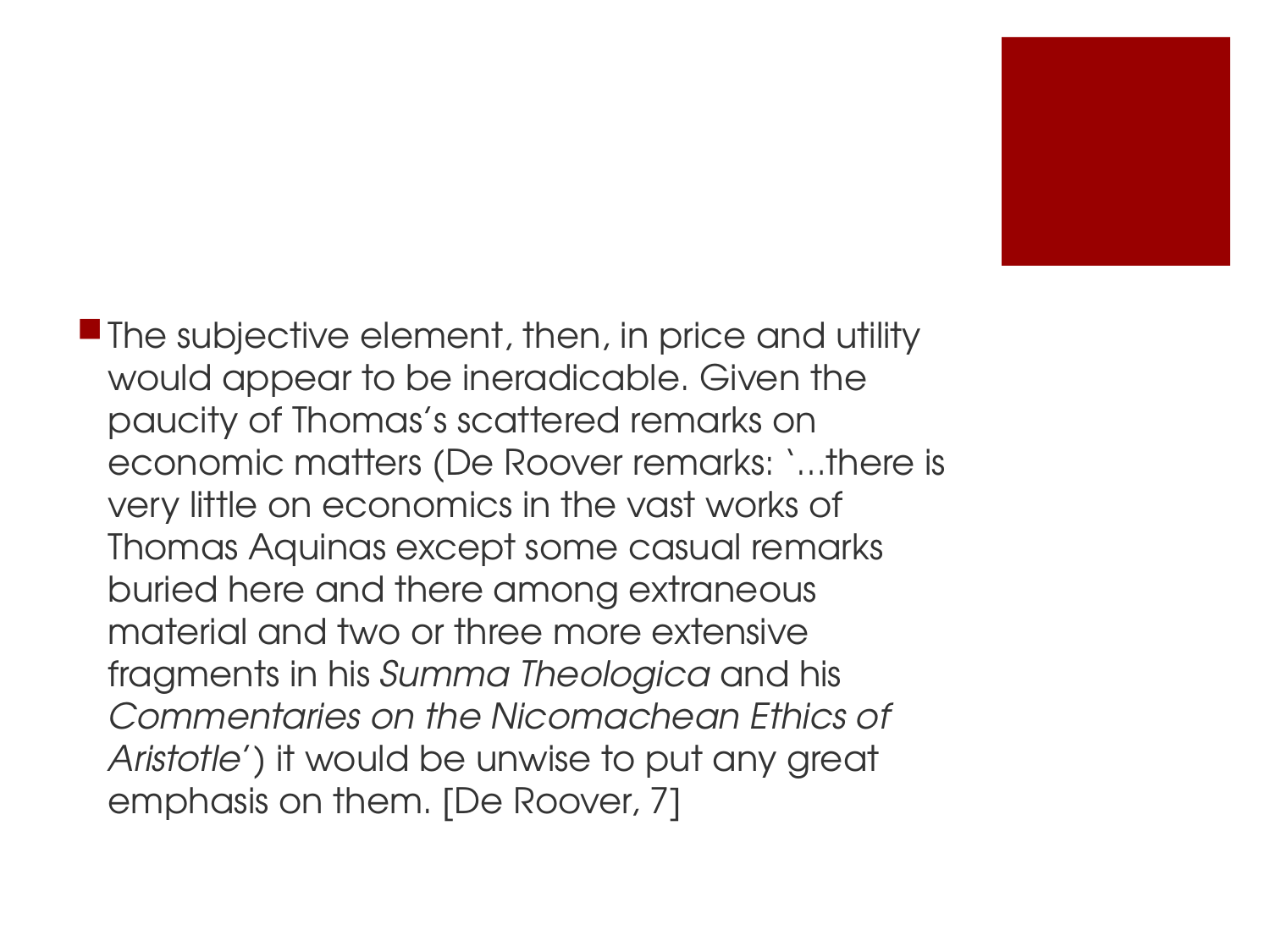

#
The subjective element, then, in price and utility would appear to be ineradicable. Given the paucity of Thomas’s scattered remarks on economic matters (De Roover remarks: ‘…there is very little on economics in the vast works of Thomas Aquinas except some casual remarks buried here and there among extraneous material and two or three more extensive fragments in his Summa Theologica and his Commentaries on the Nicomachean Ethics of Aristotle’) it would be unwise to put any great emphasis on them. [De Roover, 7]